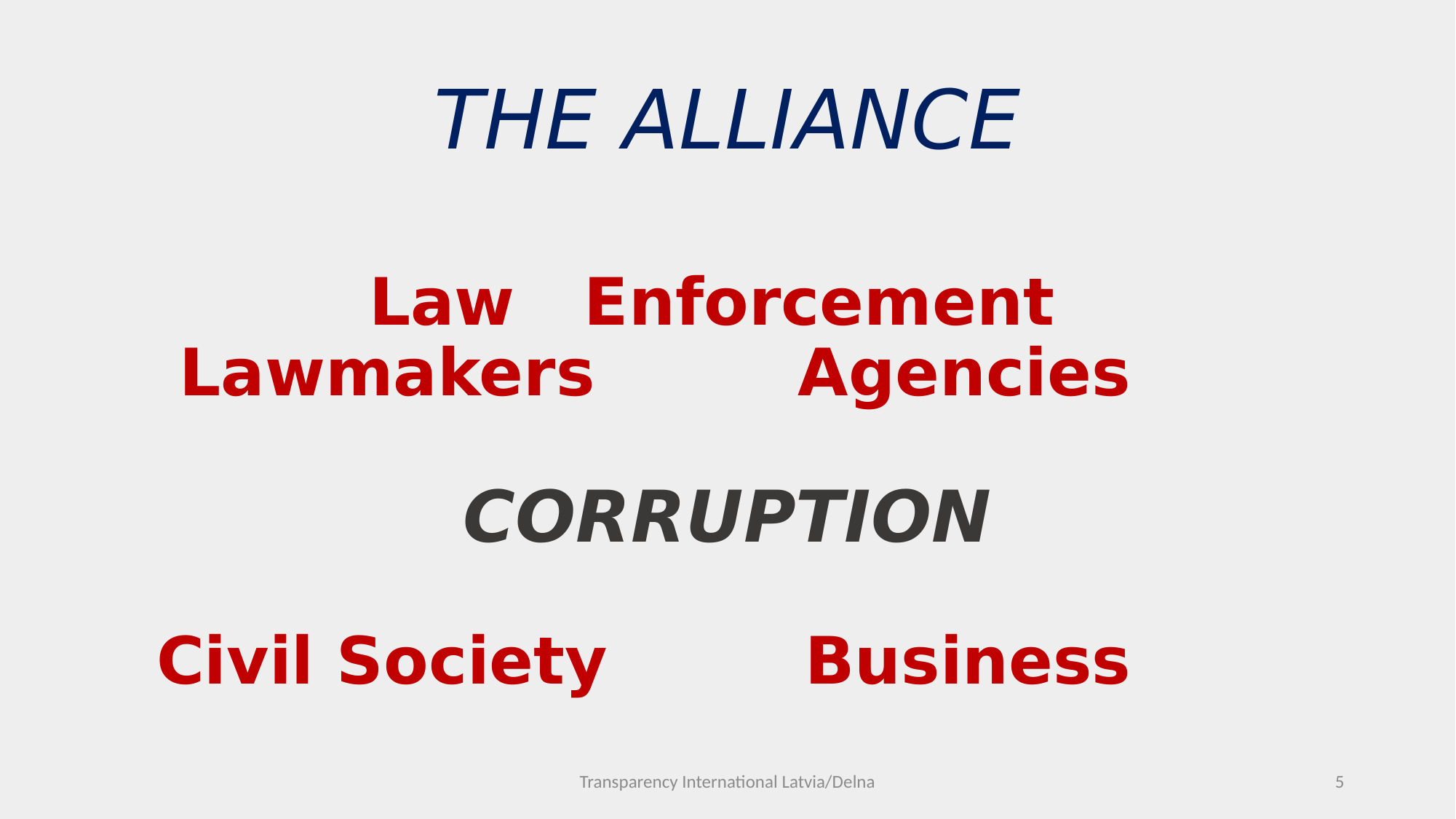

# THE ALLIANCE

					  	   Law 										  Enforcement
   Lawmakers 		  Agencies

CORRUPTION

  Civil Society	       Business
Transparency International Latvia/Delna
5